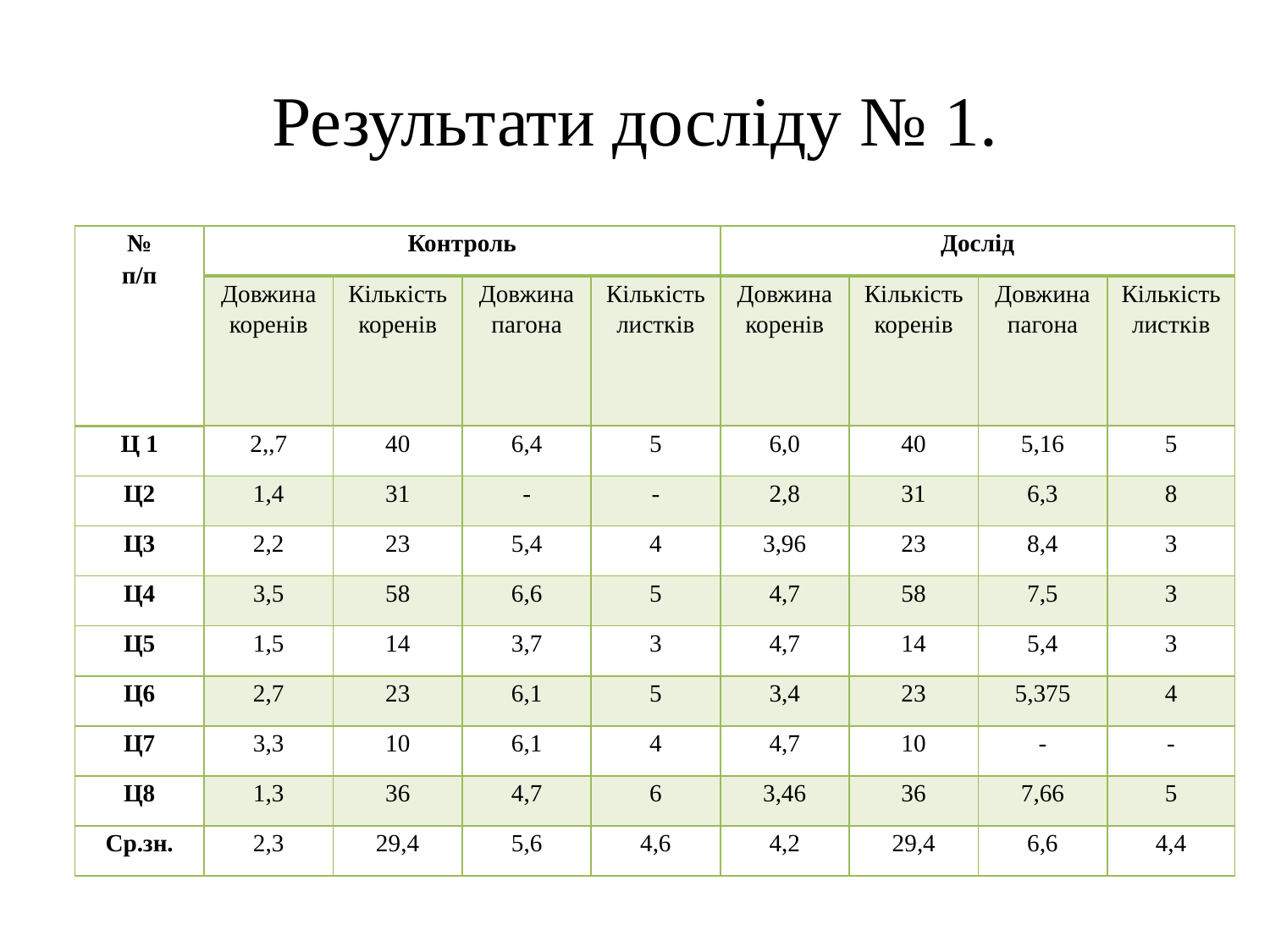

# Результати досліду № 1.
| № п/п | Контроль |  |  |  | Дослід |  |  |  |
| --- | --- | --- | --- | --- | --- | --- | --- | --- |
|  | Довжина коренів | Кількість коренів | Довжина пагона | Кількість листків | Довжина коренів | Кількість коренів | Довжина пагона | Кількість листків |
| Ц 1 | 2,,7 | 40 | 6,4 | 5 | 6,0 | 40 | 5,16 | 5 |
| Ц2 | 1,4 | 31 | - | - | 2,8 | 31 | 6,3 | 8 |
| Ц3 | 2,2 | 23 | 5,4 | 4 | 3,96 | 23 | 8,4 | 3 |
| Ц4 | 3,5 | 58 | 6,6 | 5 | 4,7 | 58 | 7,5 | 3 |
| Ц5 | 1,5 | 14 | 3,7 | 3 | 4,7 | 14 | 5,4 | 3 |
| Ц6 | 2,7 | 23 | 6,1 | 5 | 3,4 | 23 | 5,375 | 4 |
| Ц7 | 3,3 | 10 | 6,1 | 4 | 4,7 | 10 | - | - |
| Ц8 | 1,3 | 36 | 4,7 | 6 | 3,46 | 36 | 7,66 | 5 |
| Ср.зн. | 2,3 | 29,4 | 5,6 | 4,6 | 4,2 | 29,4 | 6,6 | 4,4 |